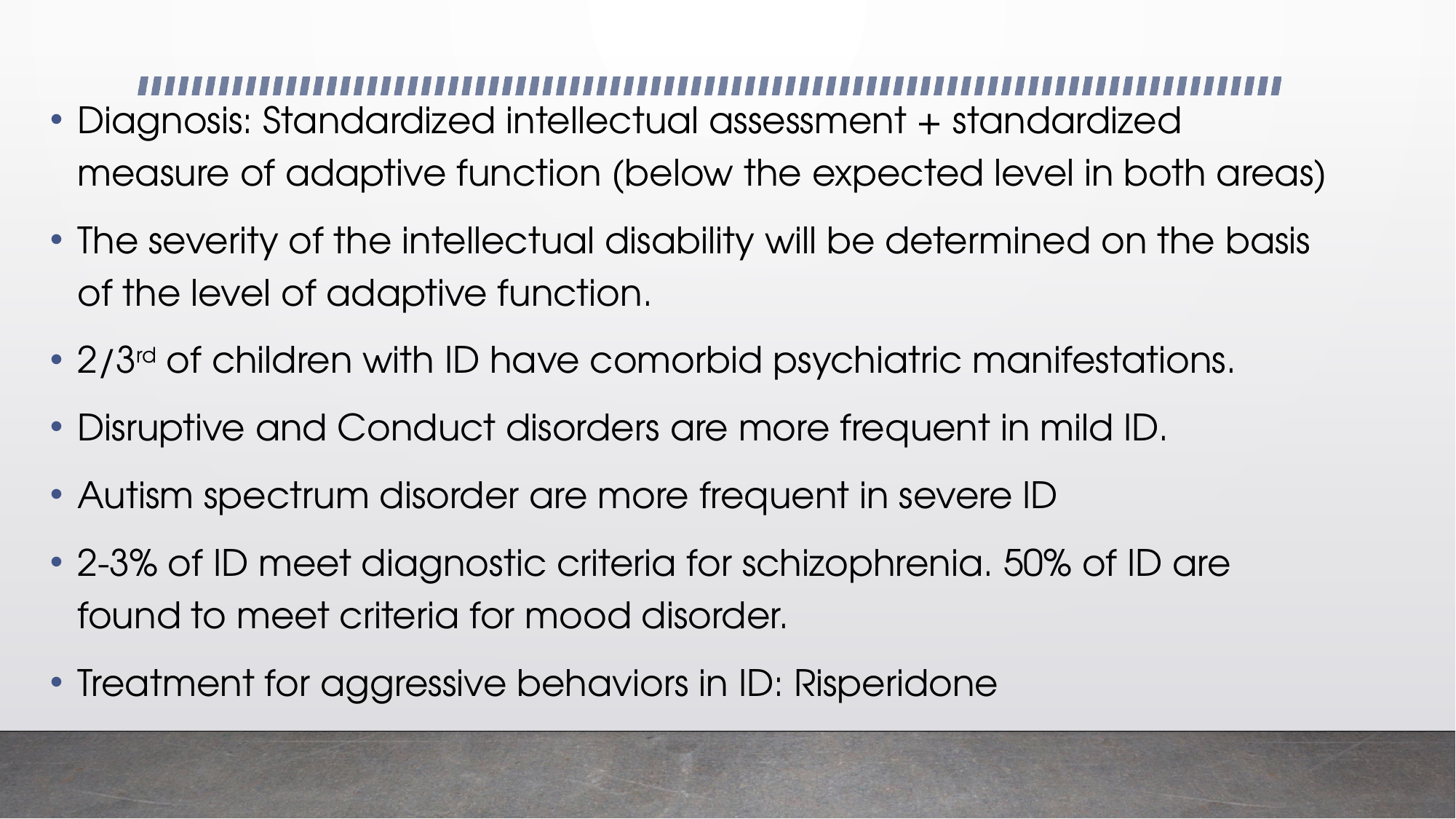

Diagnosis: Standardized intellectual assessment + standardized measure of adaptive function (below the expected level in both areas)
The severity of the intellectual disability will be determined on the basis of the level of adaptive function.
2/3rd of children with ID have comorbid psychiatric manifestations.
Disruptive and Conduct disorders are more frequent in mild ID.
Autism spectrum disorder are more frequent in severe ID
2-3% of ID meet diagnostic criteria for schizophrenia. 50% of ID are found to meet criteria for mood disorder.
Treatment for aggressive behaviors in ID: Risperidone